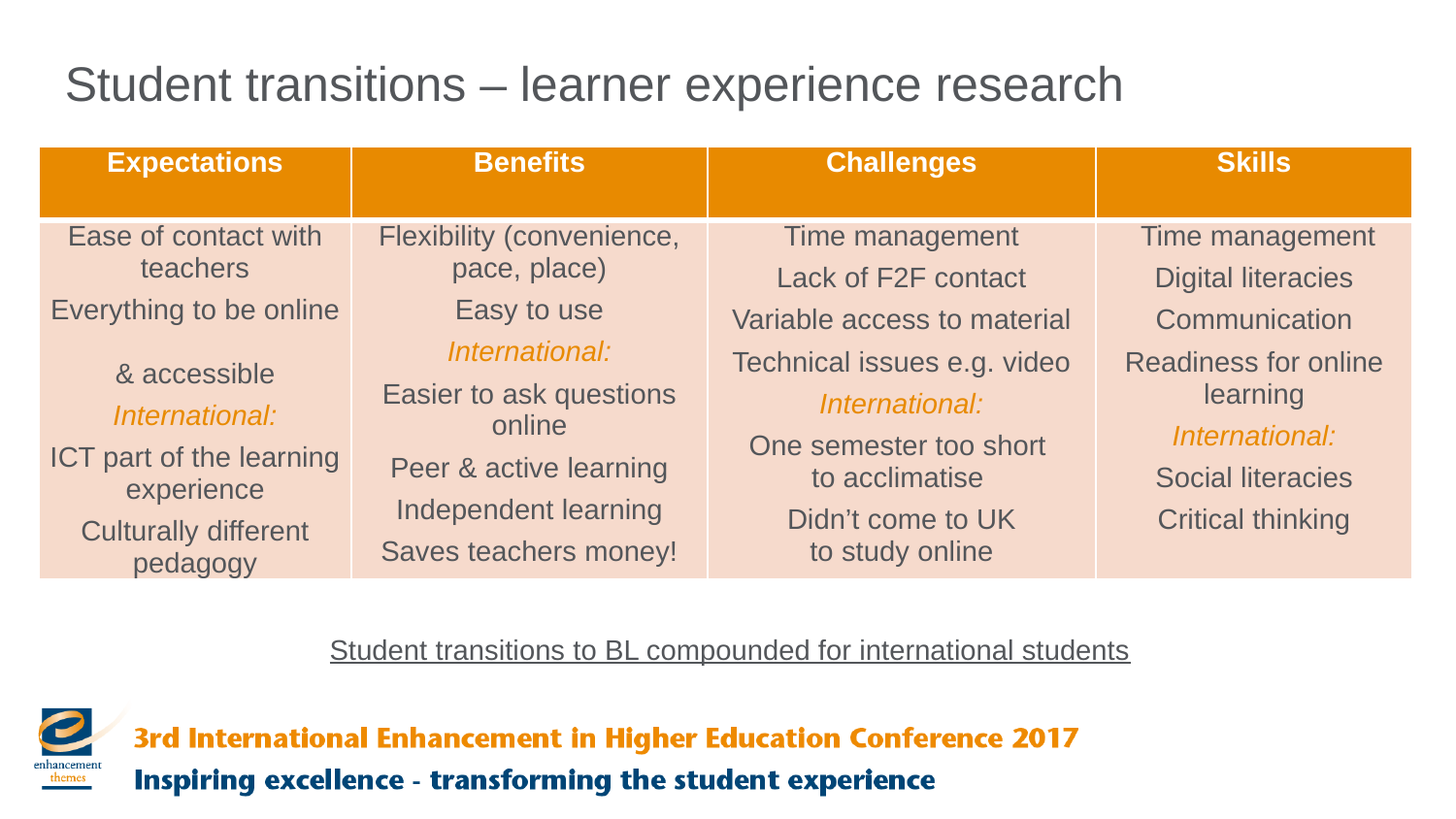

Student transitions – learner experience research
| Expectations | Benefits | Challenges | Skills |
| --- | --- | --- | --- |
| Ease of contact with teachers Everything to be online & accessible International: ICT part of the learning experience Culturally different pedagogy | Flexibility (convenience, pace, place) Easy to use International: Easier to ask questions online Peer & active learning Independent learning Saves teachers money! | Time management Lack of F2F contact Variable access to material Technical issues e.g. video International: One semester too short to acclimatise Didn’t come to UK to study online | Time management Digital literacies Communication Readiness for online learning International: Social literacies Critical thinking |
Student transitions to BL compounded for international students